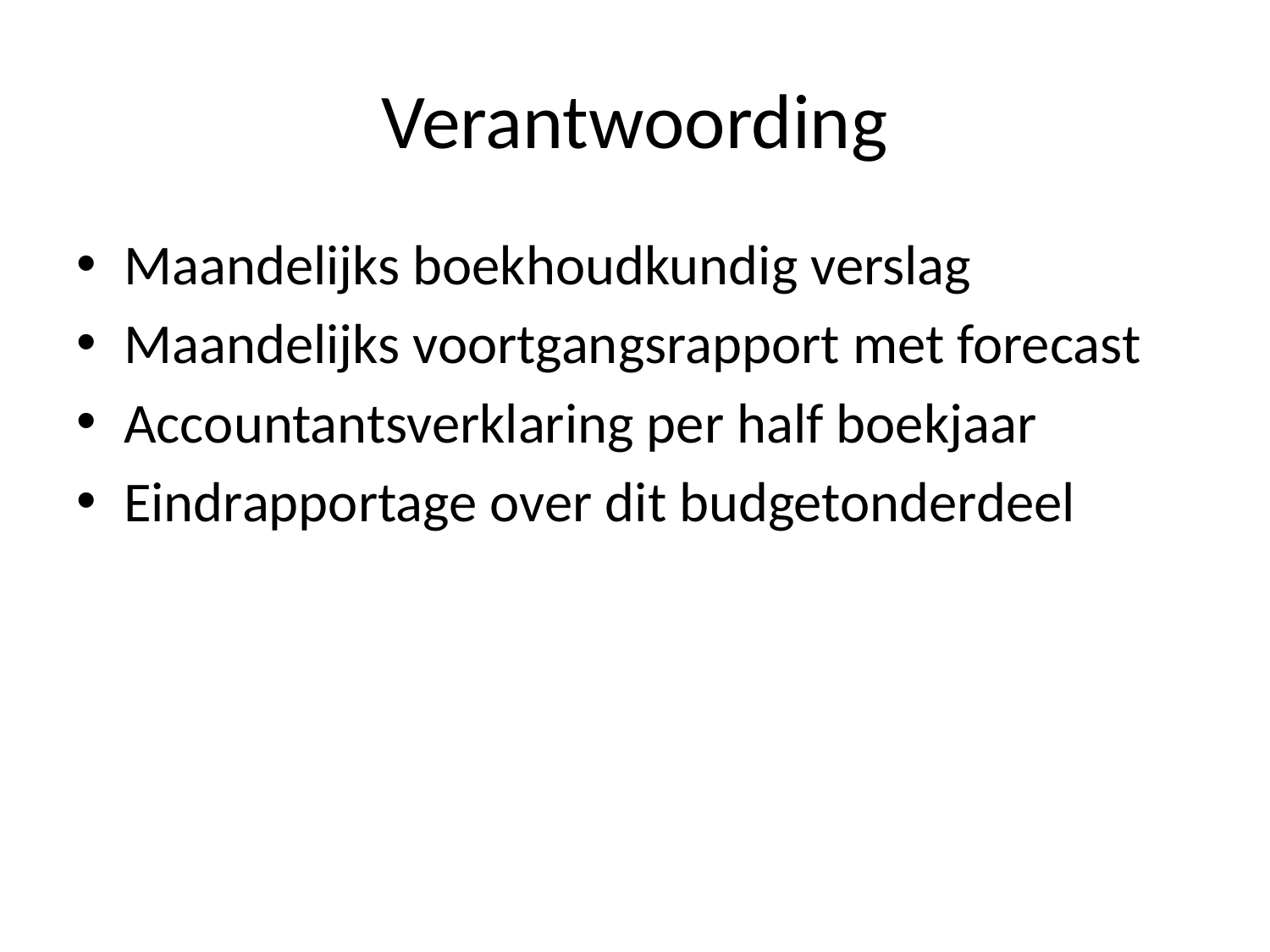

# Verantwoording
Maandelijks boekhoudkundig verslag
Maandelijks voortgangsrapport met forecast
Accountantsverklaring per half boekjaar
Eindrapportage over dit budgetonderdeel